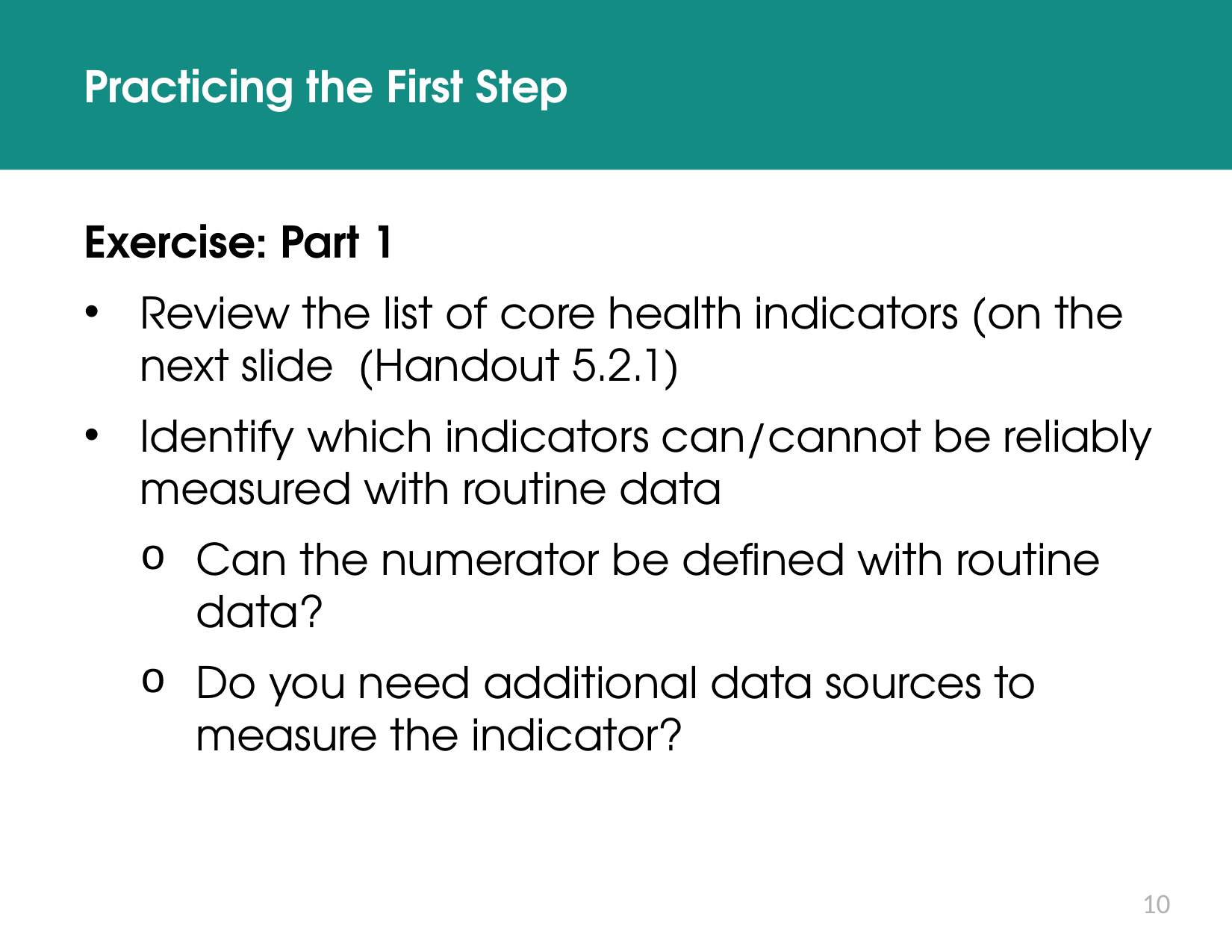

# Practicing the First Step
Exercise: Part 1
Review the list of core health indicators (on the next slide  (Handout 5.2.1)
Identify which indicators can/cannot be reliably measured with routine data
Can the numerator be defined with routine data?
Do you need additional data sources to measure the indicator?
10